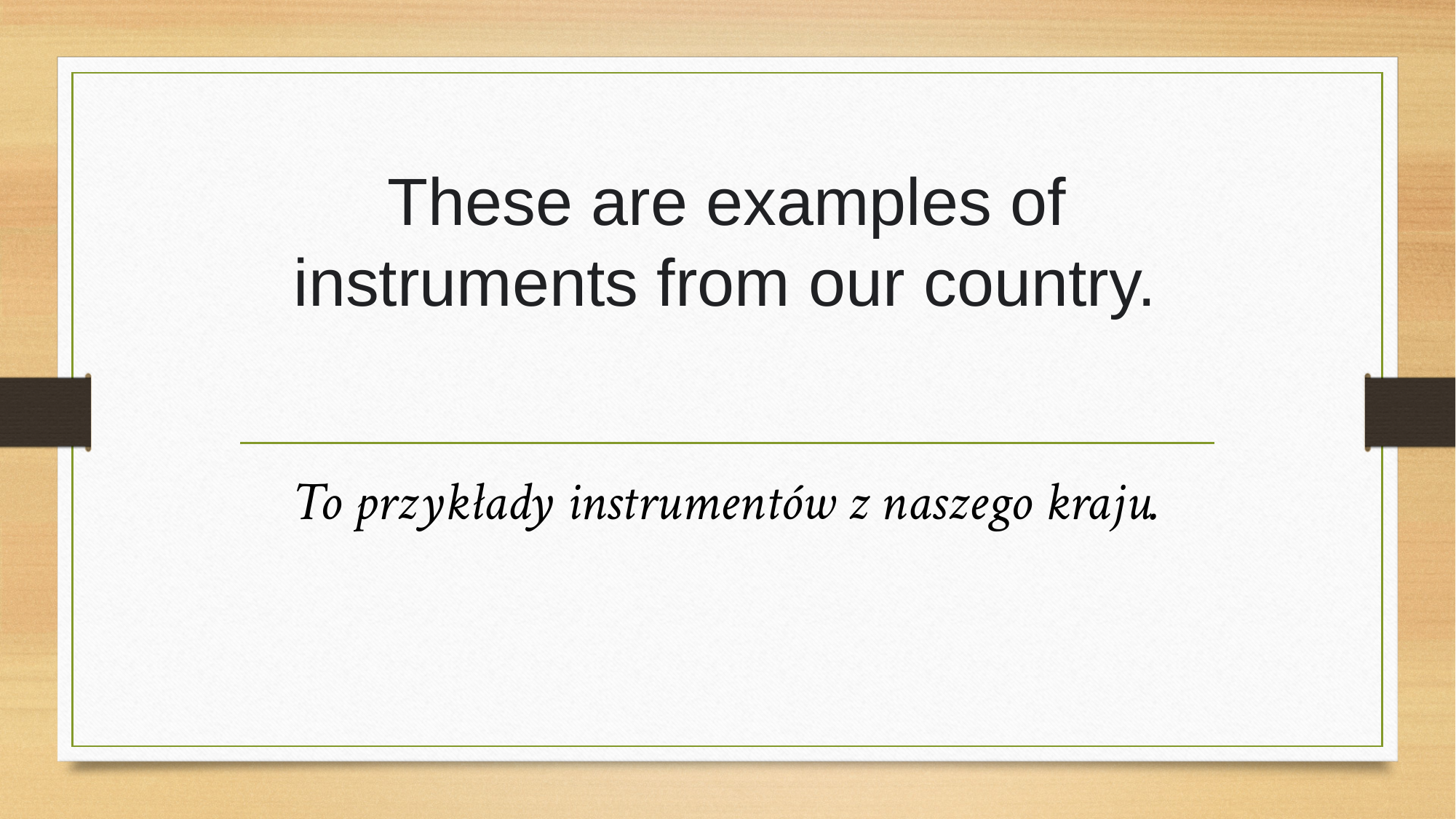

# These are examples of instruments from our country.
To przykłady instrumentów z naszego kraju.